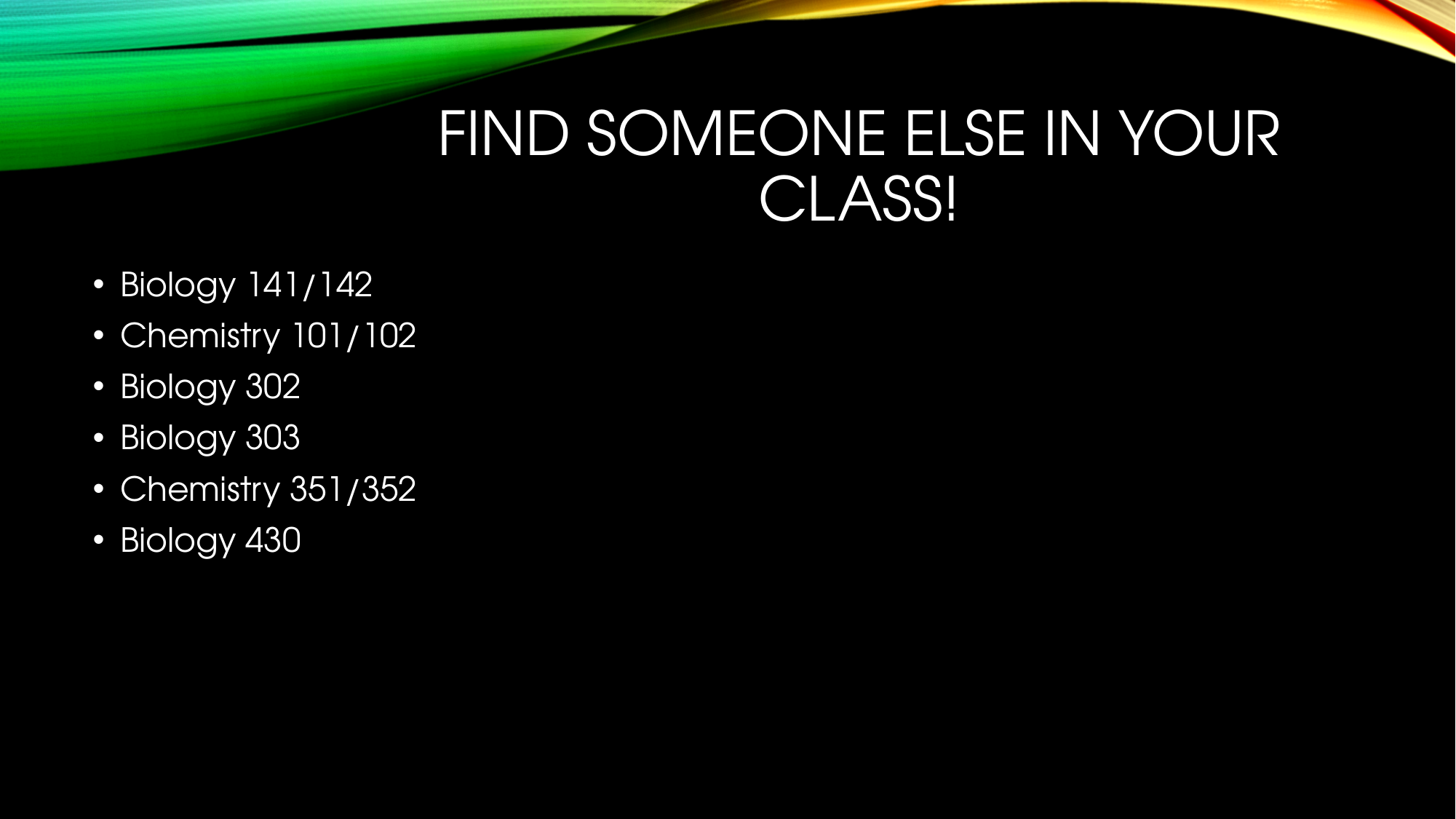

# Find someone else in your class!
Biology 141/142
Chemistry 101/102
Biology 302
Biology 303
Chemistry 351/352
Biology 430